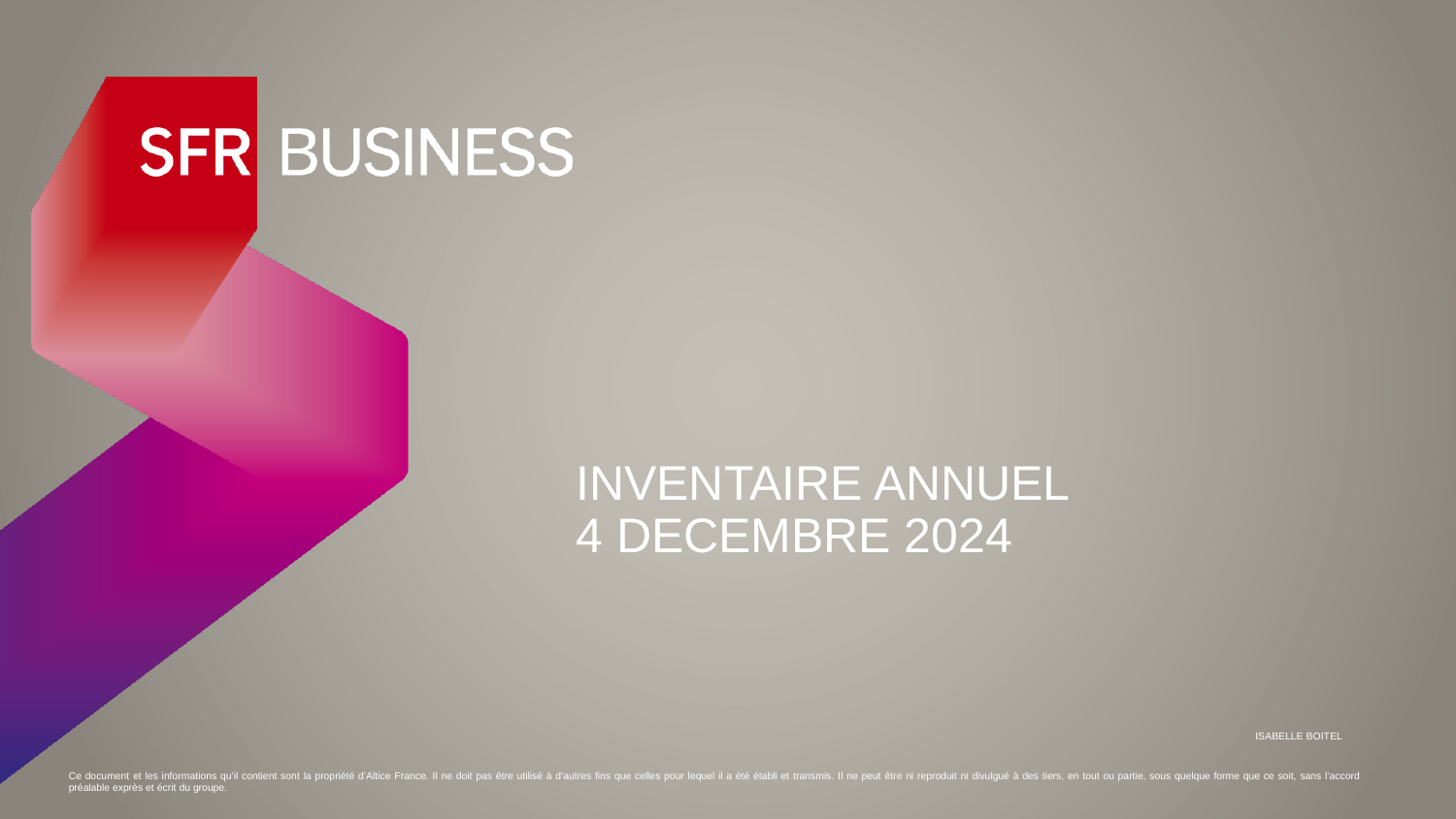

# INVENTAIRE ANNUEL 4 DECEMBRE 2024
ISABELLE BOITEL